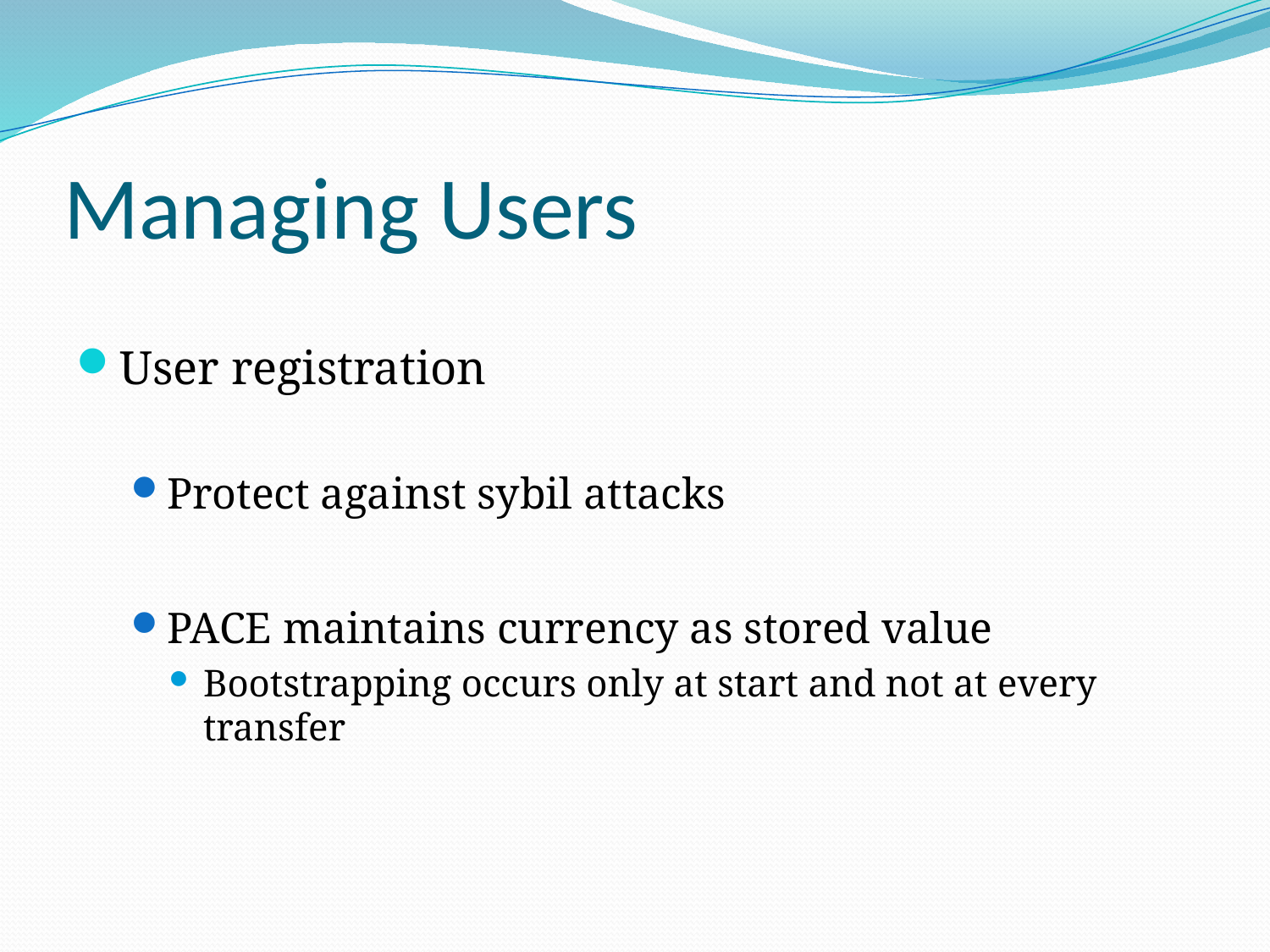

# Managing Users

User registration

Protect against sybil attacks

PACE maintains currency as stored value
Bootstrapping occurs only at start and not at every transfer